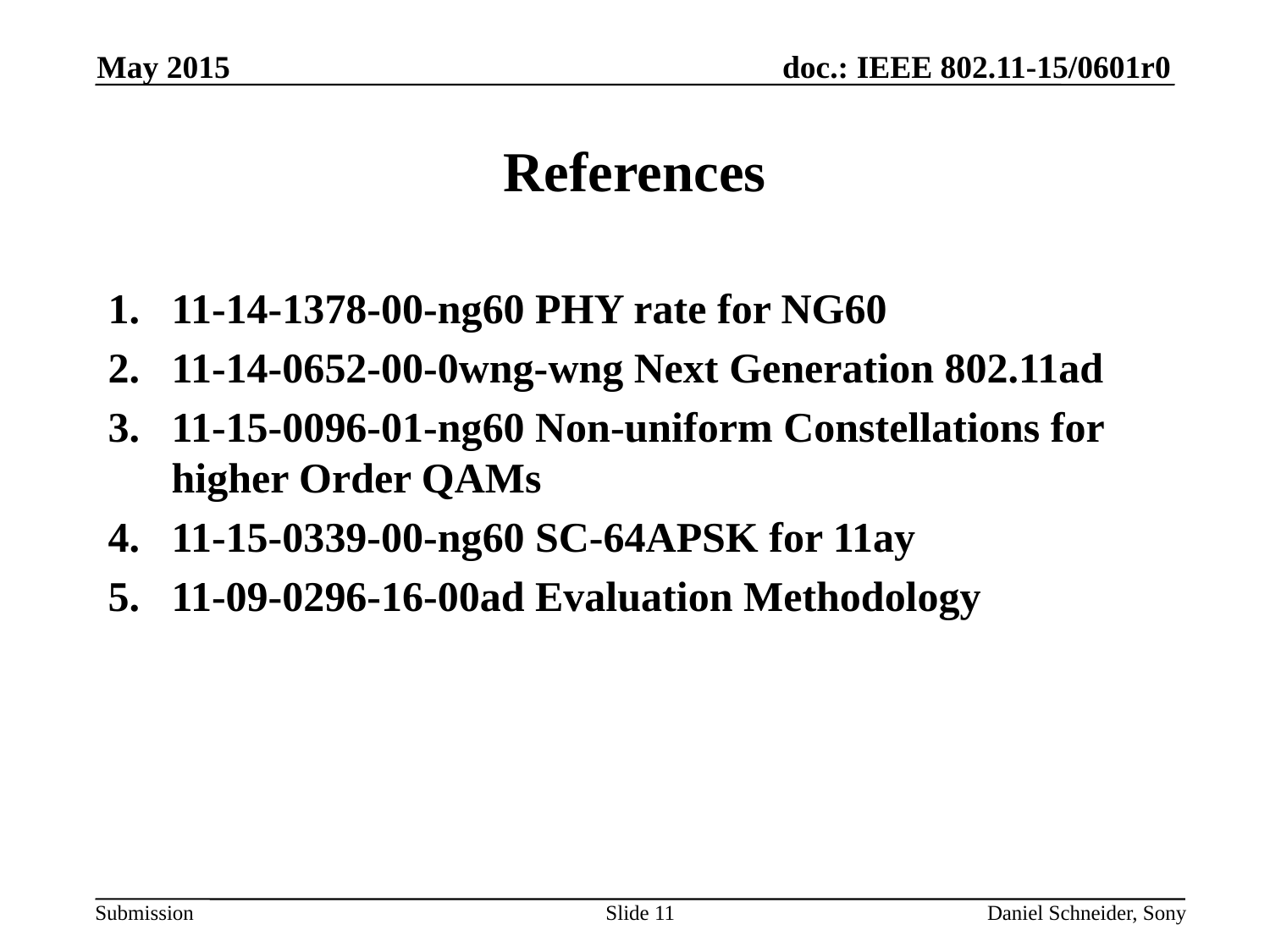

May 2015
# References
11-14-1378-00-ng60 PHY rate for NG60
11-14-0652-00-0wng-wng Next Generation 802.11ad
11-15-0096-01-ng60 Non-uniform Constellations for higher Order QAMs
11-15-0339-00-ng60 SC-64APSK for 11ay
11-09-0296-16-00ad Evaluation Methodology

Slide 11
Daniel Schneider, Sony